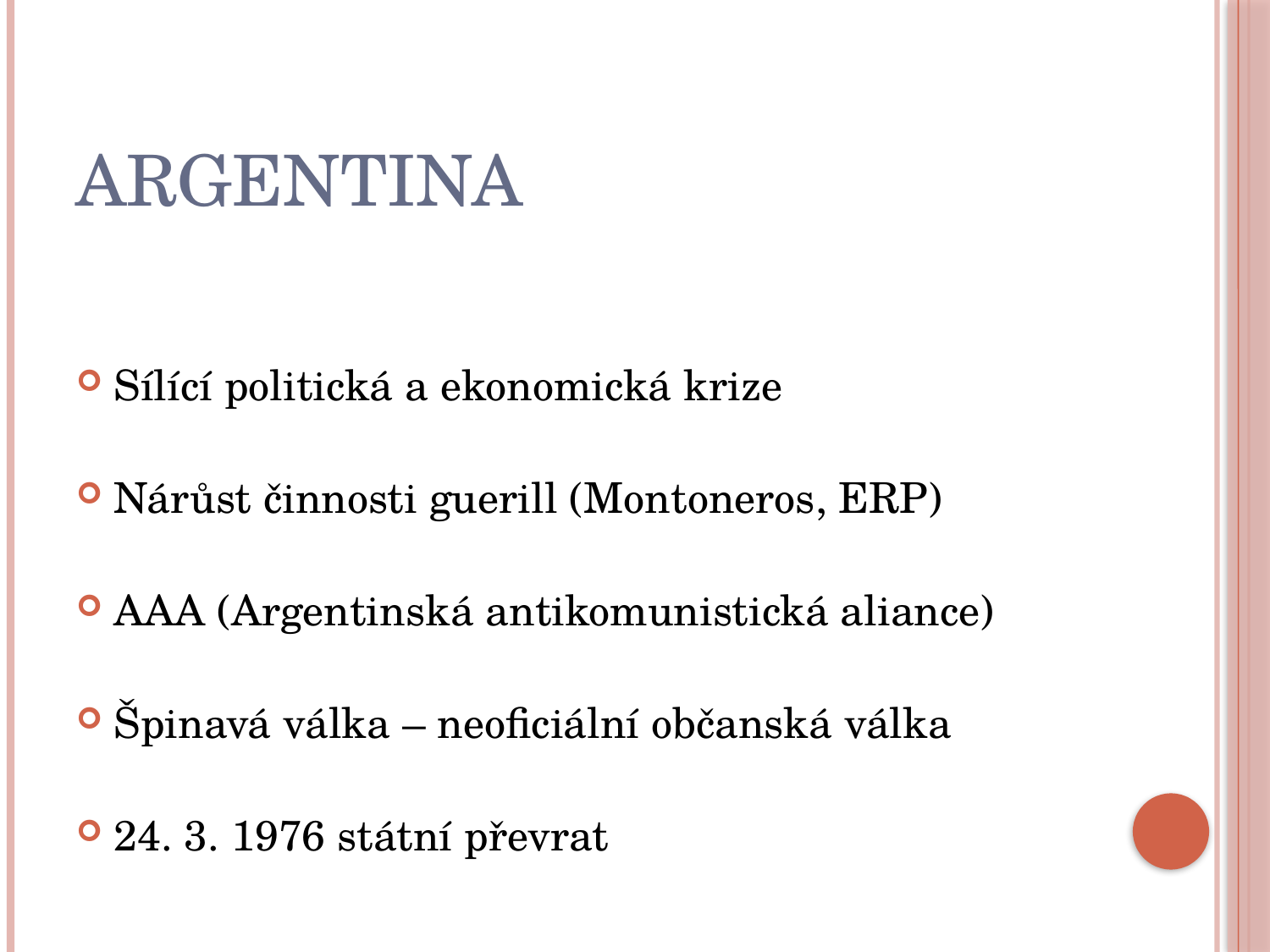

# Argentina

Sílící politická a ekonomická krize

Nárůst činnosti guerill (Montoneros, ERP)

AAA (Argentinská antikomunistická aliance)

Špinavá válka – neoficiální občanská válka

24. 3. 1976 státní převrat